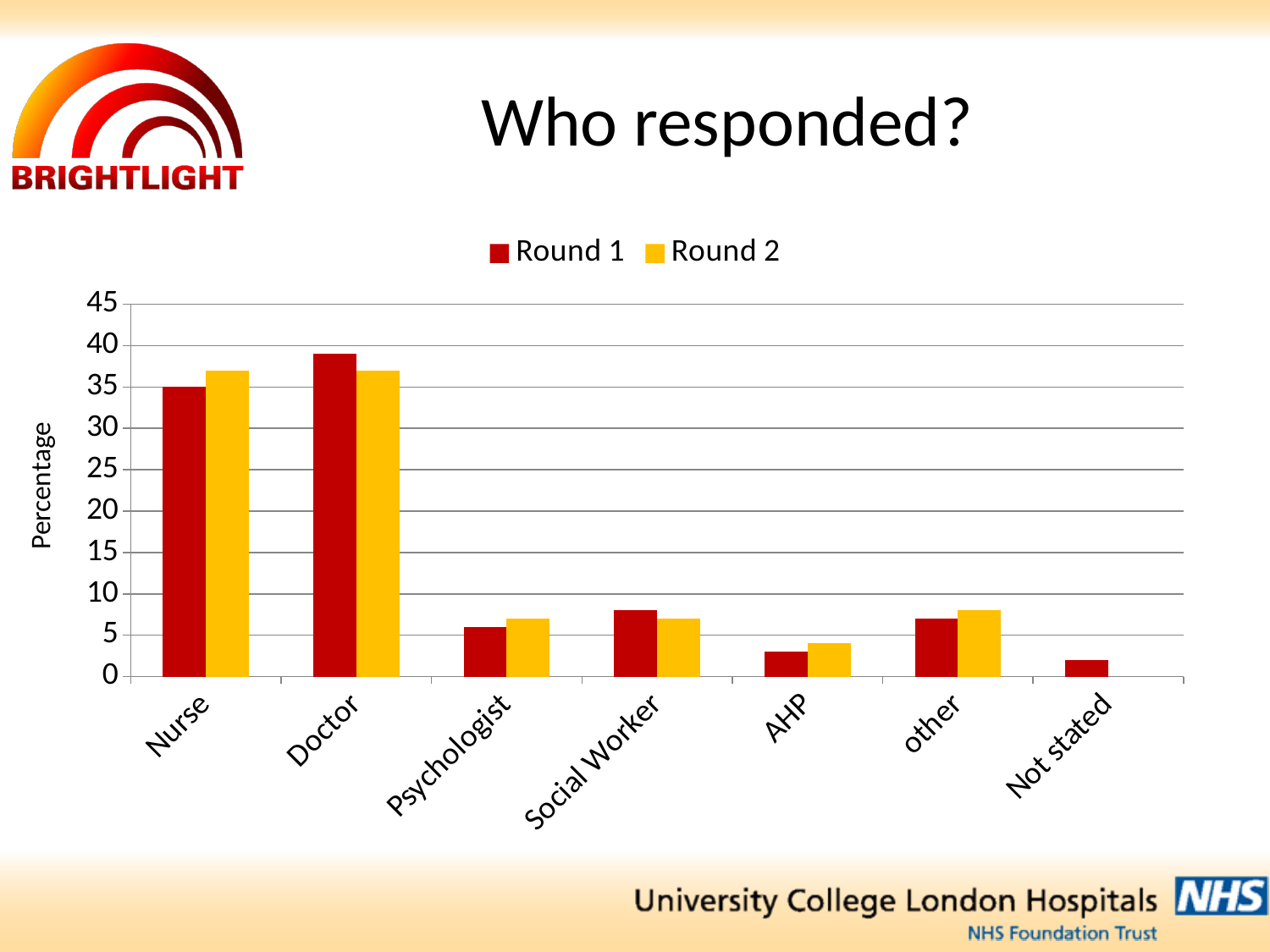

# Who responded?

### Chart

| Category | Round 1 | Round 2 |
|---|---|---|
| Nurse | 35.0 | 37.0 |
| Doctor | 39.0 | 37.0 |
| Psychologist | 6.0 | 7.0 |
| Social Worker | 8.0 | 7.0 |
| AHP | 3.0 | 4.0 |
| other | 7.0 | 8.0 |
| Not stated | 2.0 | None |
Percentage